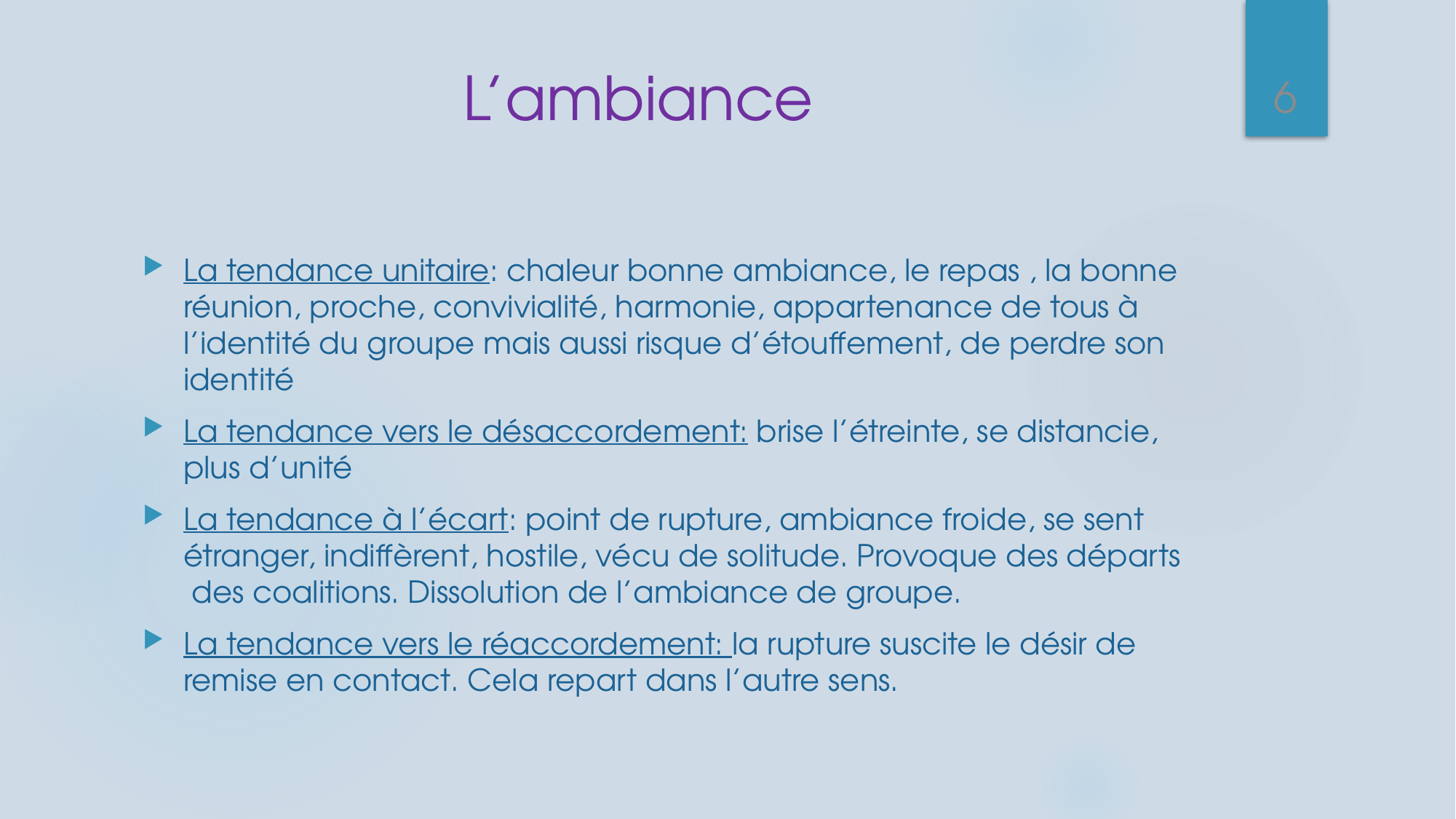

6
# L’ambiance
La tendance unitaire: chaleur bonne ambiance, le repas , la bonne réunion, proche, convivialité, harmonie, appartenance de tous à l’identité du groupe mais aussi risque d’étouffement, de perdre son identité
La tendance vers le désaccordement: brise l’étreinte, se distancie,  plus d’unité
La tendance à l’écart: point de rupture, ambiance froide, se sent étranger, indiffèrent, hostile, vécu de solitude. Provoque des départs  des coalitions. Dissolution de l’ambiance de groupe.
La tendance vers le réaccordement: la rupture suscite le désir de remise en contact. Cela repart dans l’autre sens.